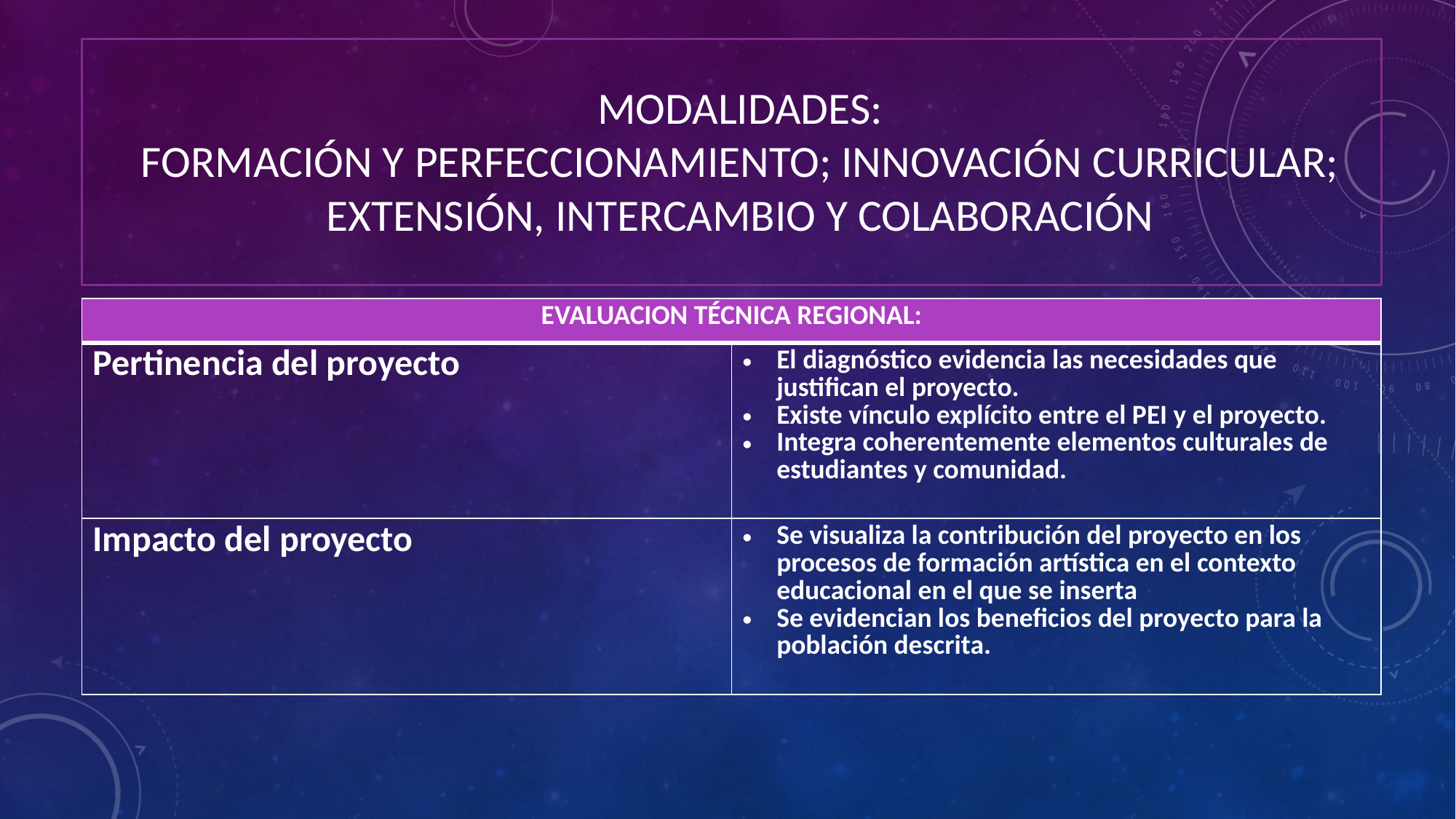

# Modalidades: Formación y perfeccionamiento; Innovación curricular; Extensión, intercambio y colaboración
| EVALUACION TÉCNICA REGIONAL: |  |
| --- | --- |
| Pertinencia del proyecto | El diagnóstico evidencia las necesidades que justifican el proyecto. Existe vínculo explícito entre el PEI y el proyecto. Integra coherentemente elementos culturales de estudiantes y comunidad. |
| Impacto del proyecto | Se visualiza la contribución del proyecto en los procesos de formación artística en el contexto educacional en el que se inserta Se evidencian los beneficios del proyecto para la población descrita. |